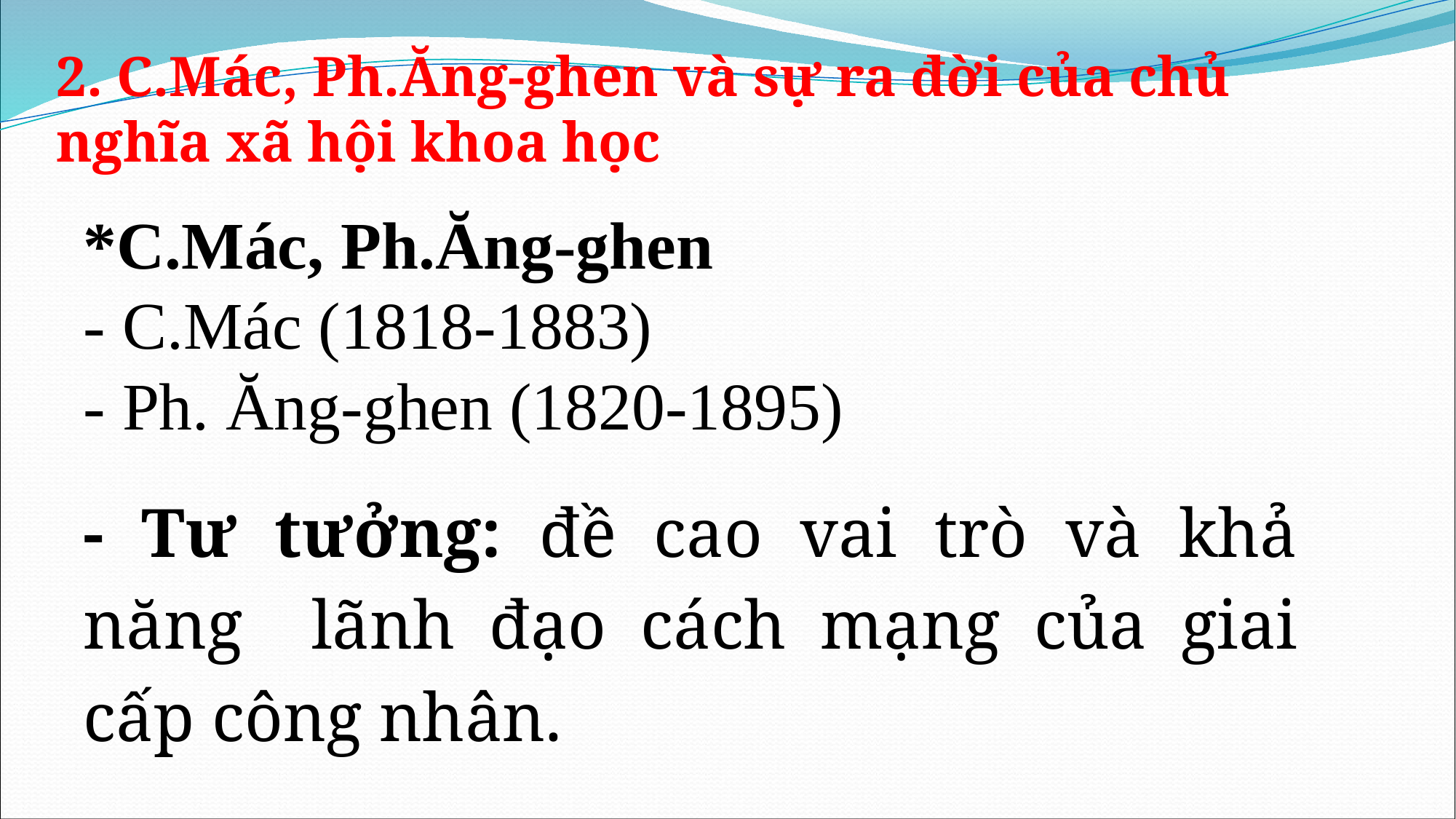

2. C.Mác, Ph.Ăng-ghen và sự ra đời của chủ nghĩa xã hội khoa học
*C.Mác, Ph.Ăng-ghen
- C.Mác (1818-1883)
- Ph. Ăng-ghen (1820-1895)
- Tư tưởng: đề cao vai trò và khả năng  lãnh đạo cách mạng của giai cấp công nhân.